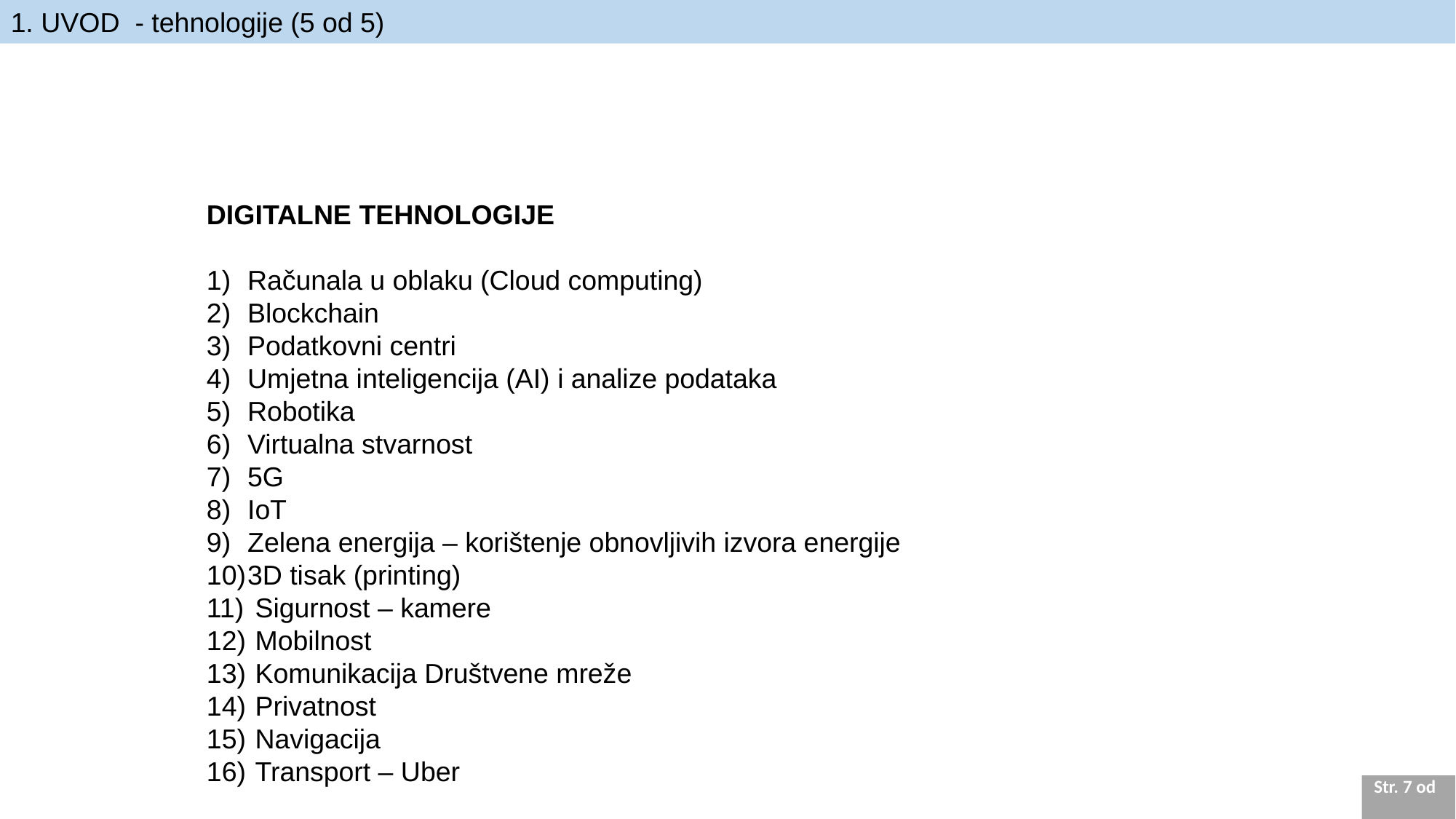

1. UVOD  - tehnologije (5 od 5)
DIGITALNE TEHNOLOGIJE

Računala u oblaku (Cloud computing)
Blockchain
Podatkovni centri
Umjetna inteligencija (AI) i analize podataka
Robotika
Virtualna stvarnost
5G
IoT
Zelena energija – korištenje obnovljivih izvora energije
3D tisak (printing)
 Sigurnost – kamere
 Mobilnost
 Komunikacija Društvene mreže
 Privatnost
 Navigacija
 Transport – Uber

Str. 7 od